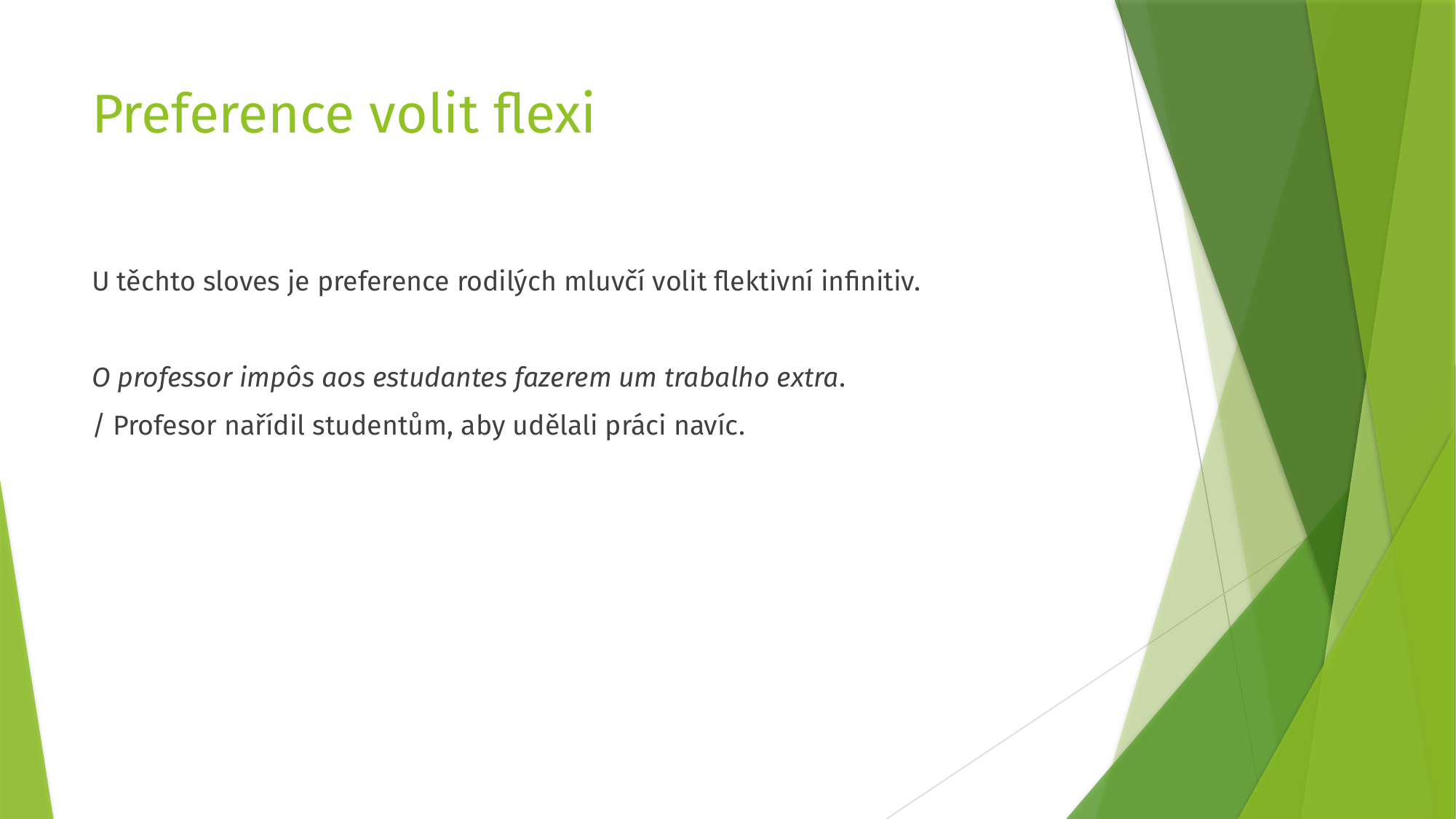

# Preference volit flexi
U těchto sloves je preference rodilých mluvčí volit flektivní infinitiv.

O professor impôs aos estudantes fazerem um trabalho extra.
/ Profesor nařídil studentům, aby udělali práci navíc.